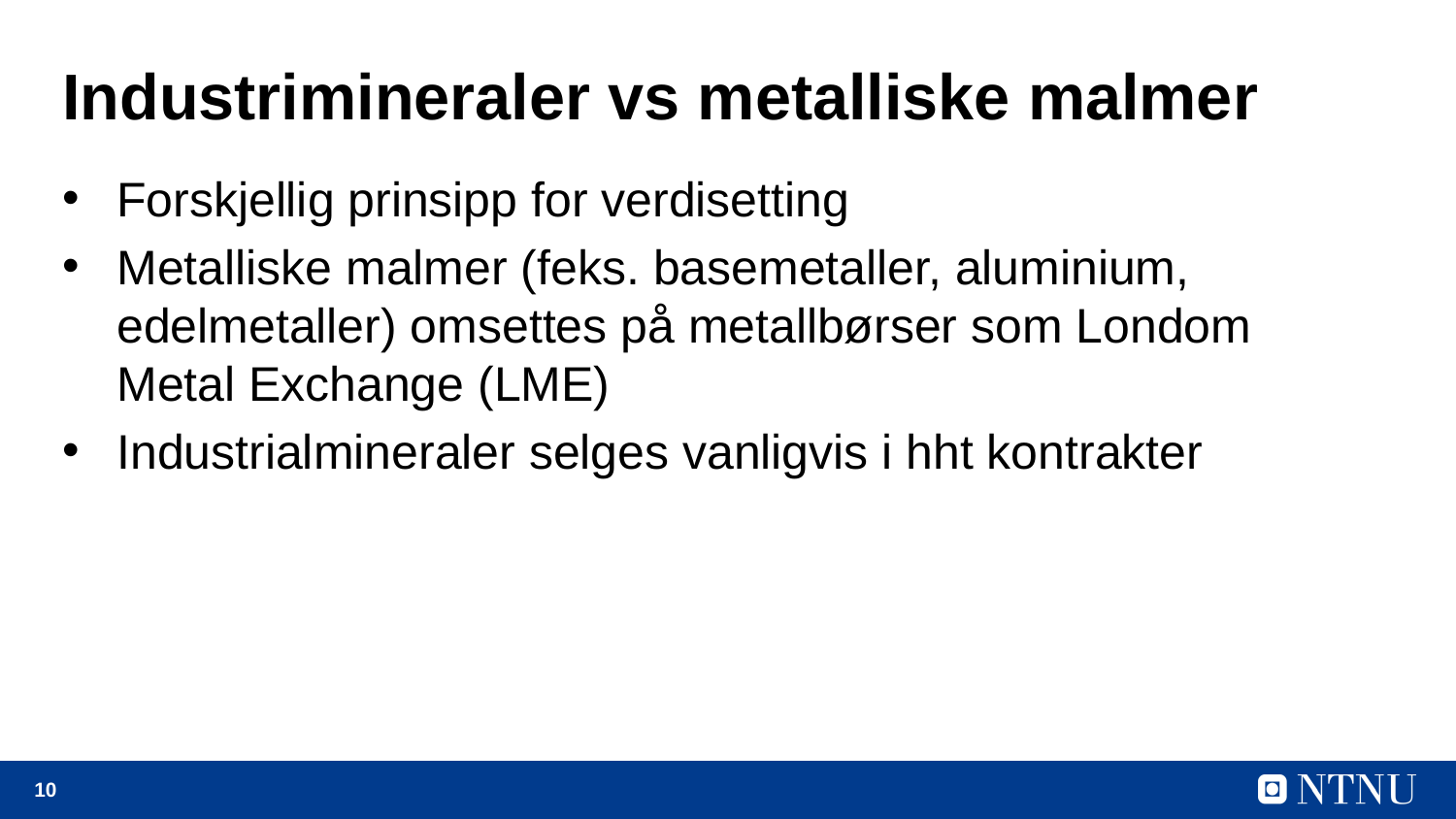

# Industrimineraler vs metalliske malmer
Forskjellig prinsipp for verdisetting
Metalliske malmer (feks. basemetaller, aluminium, edelmetaller) omsettes på metallbørser som Londom Metal Exchange (LME)
Industrialmineraler selges vanligvis i hht kontrakter